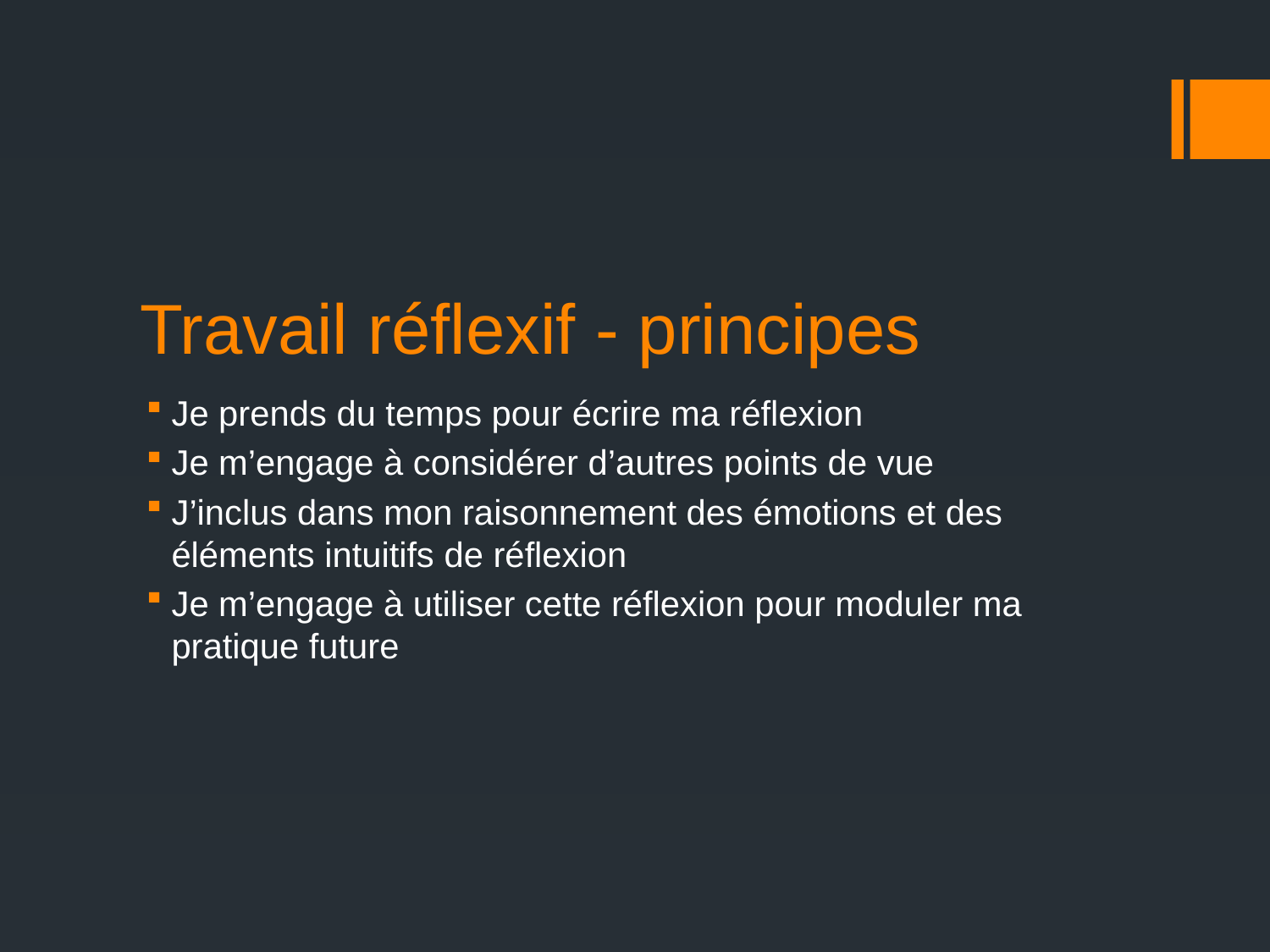

# Travail réflexif - principes
Je prends du temps pour écrire ma réflexion
Je m’engage à considérer d’autres points de vue
J’inclus dans mon raisonnement des émotions et des éléments intuitifs de réflexion
Je m’engage à utiliser cette réflexion pour moduler ma pratique future